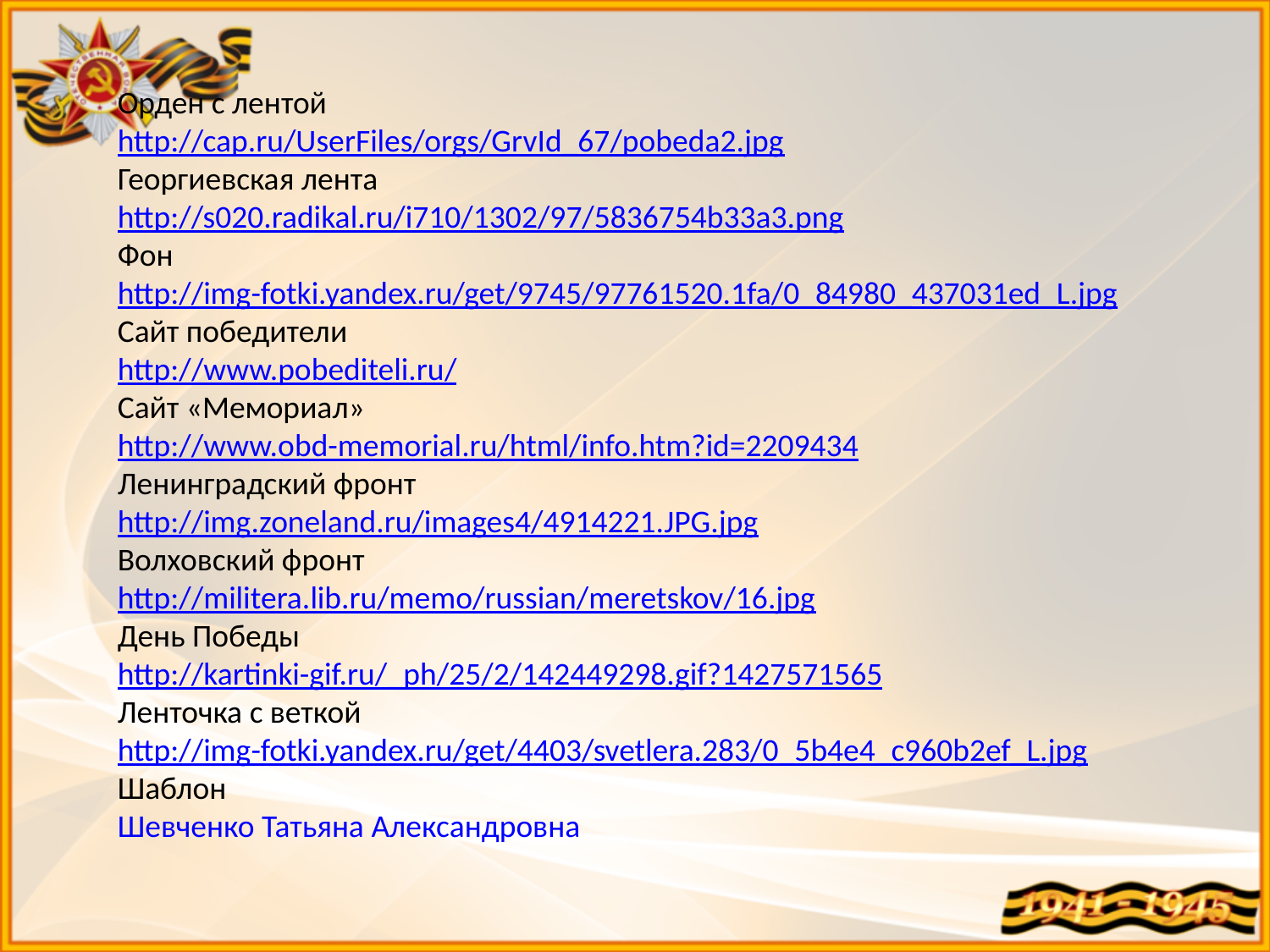

Орден с лентой
http://cap.ru/UserFiles/orgs/GrvId_67/pobeda2.jpg
Георгиевская лента
http://s020.radikal.ru/i710/1302/97/5836754b33a3.png
Фон
http://img-fotki.yandex.ru/get/9745/97761520.1fa/0_84980_437031ed_L.jpg
Сайт победители
http://www.pobediteli.ru/
Сайт «Мемориал»
http://www.obd-memorial.ru/html/info.htm?id=2209434
Ленинградский фронт
http://img.zoneland.ru/images4/4914221.JPG.jpg
Волховский фронт
http://militera.lib.ru/memo/russian/meretskov/16.jpg
День Победы
http://kartinki-gif.ru/_ph/25/2/142449298.gif?1427571565
Ленточка с веткой
http://img-fotki.yandex.ru/get/4403/svetlera.283/0_5b4e4_c960b2ef_L.jpg
Шаблон
Шевченко Татьяна Александровна